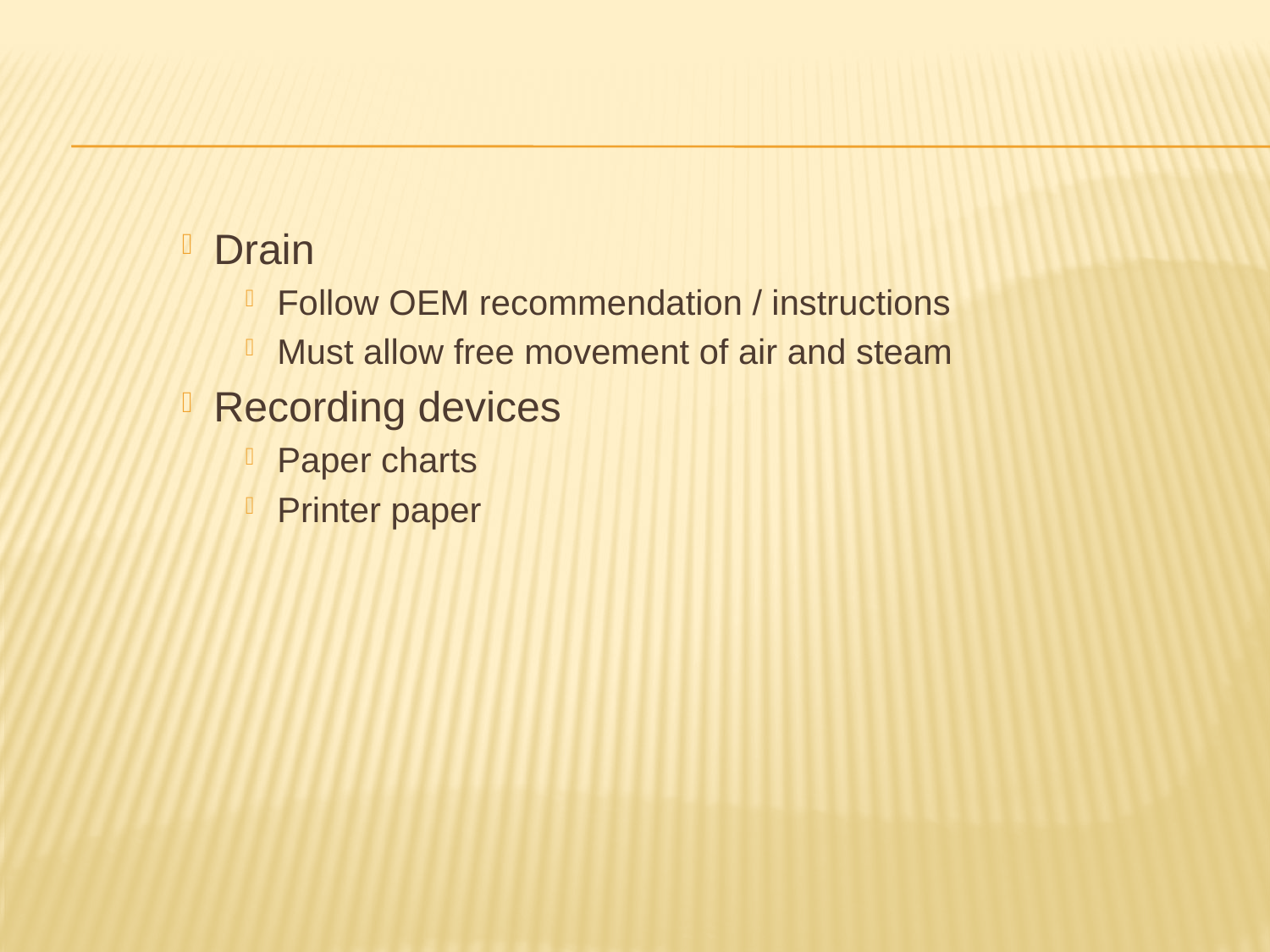

#
Drain
Follow OEM recommendation / instructions
Must allow free movement of air and steam
Recording devices
Paper charts
Printer paper